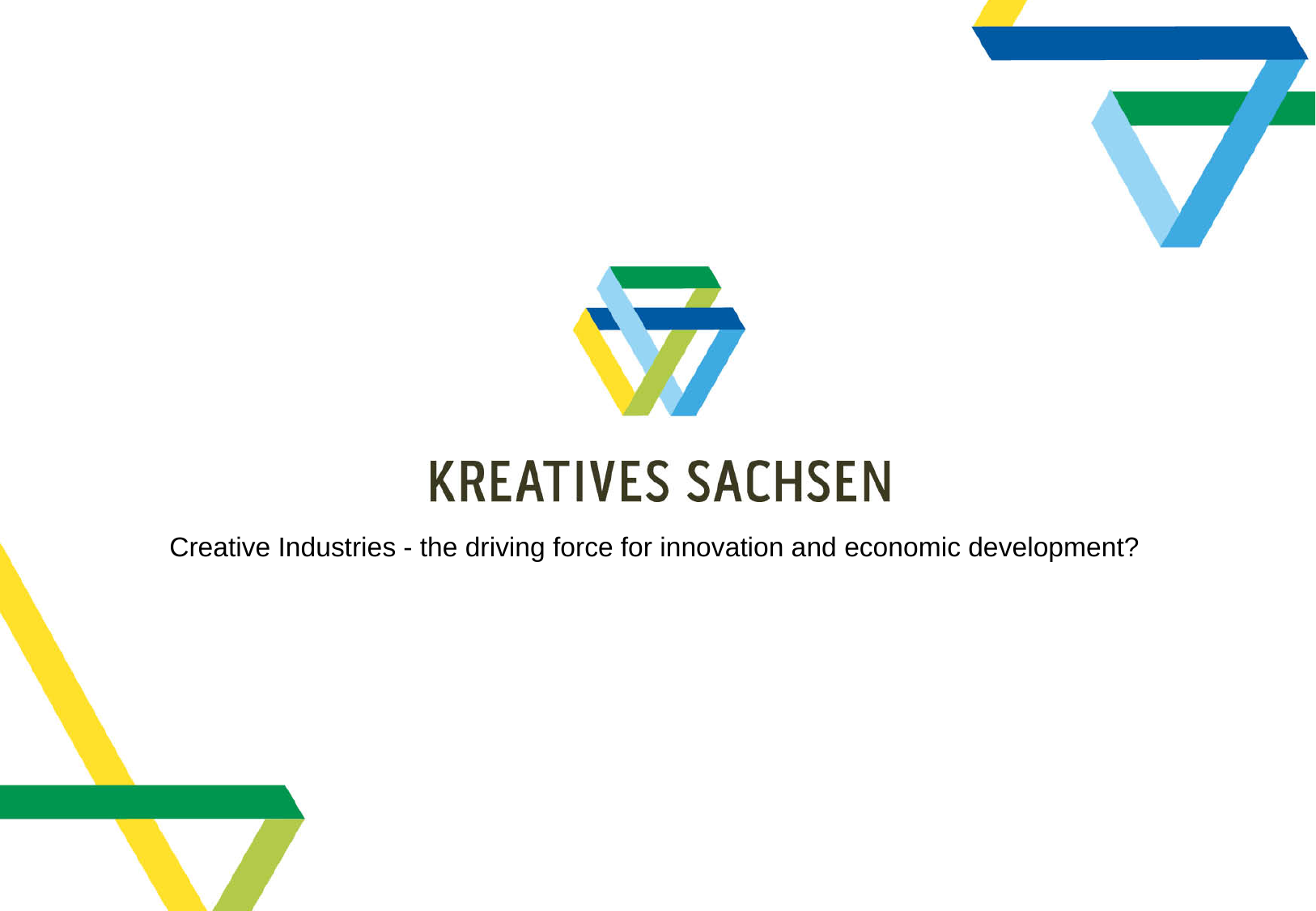

# Creative Industries - the driving force for innovation and economic development?